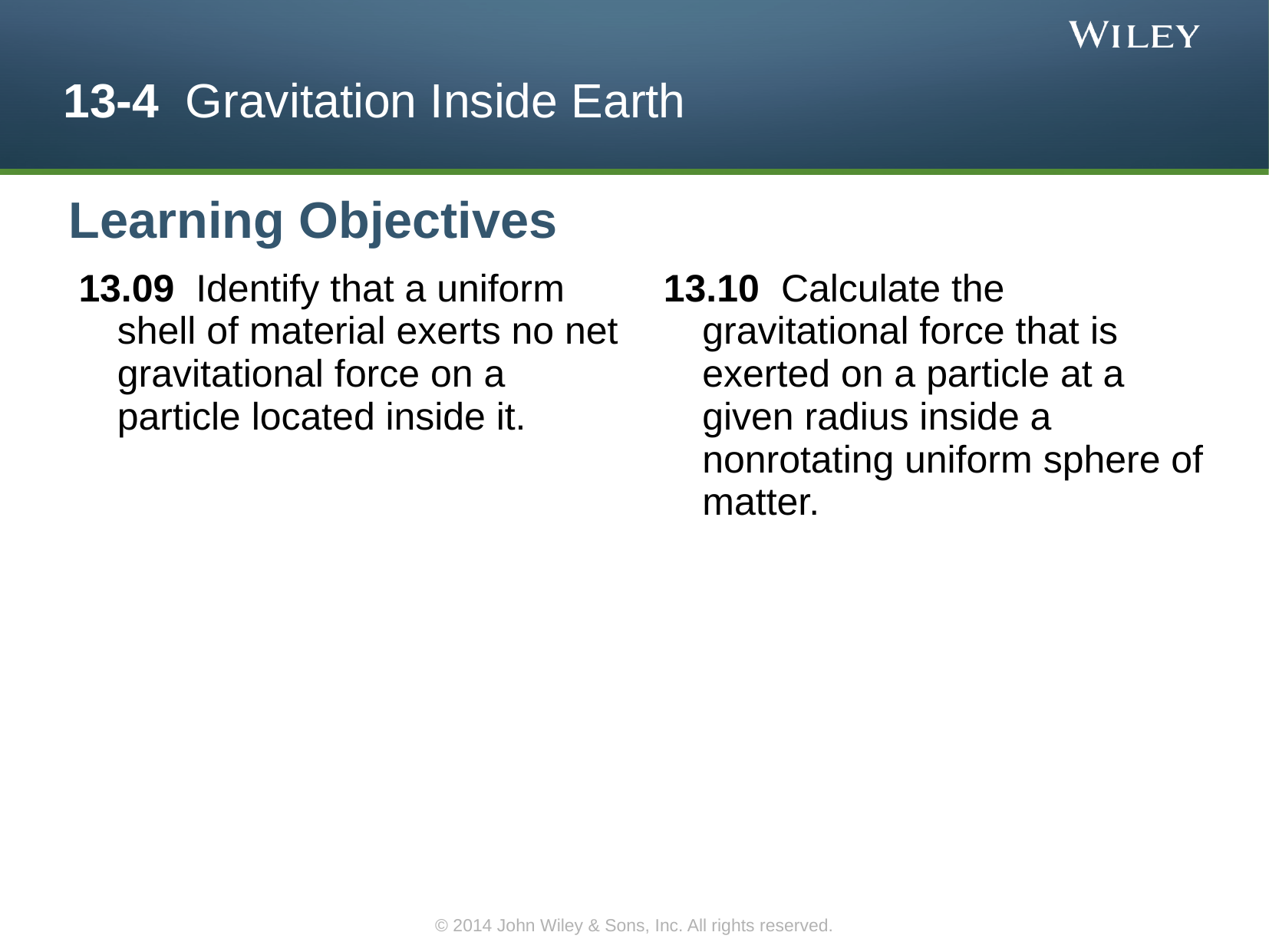

13-4  Gravitation Inside Earth
Learning Objectives
13.09  Identify that a uniform shell of material exerts no net gravitational force on a particle located inside it.

13.10  Calculate the gravitational force that is exerted on a particle at a given radius inside a nonrotating uniform sphere of matter.
© 2014 John Wiley & Sons, Inc. All rights reserved.